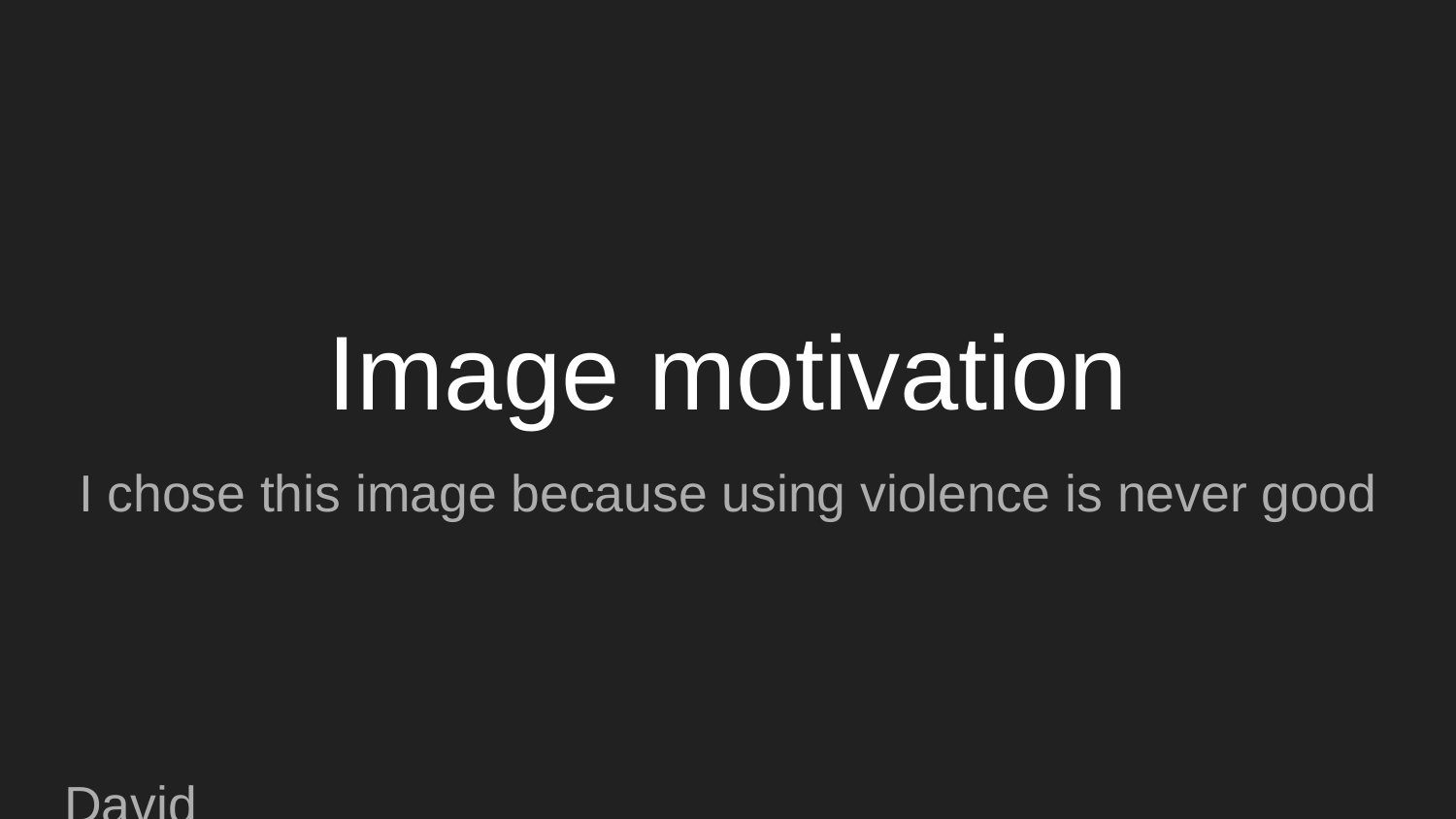

# Image motivation
I chose this image because using violence is never good

David